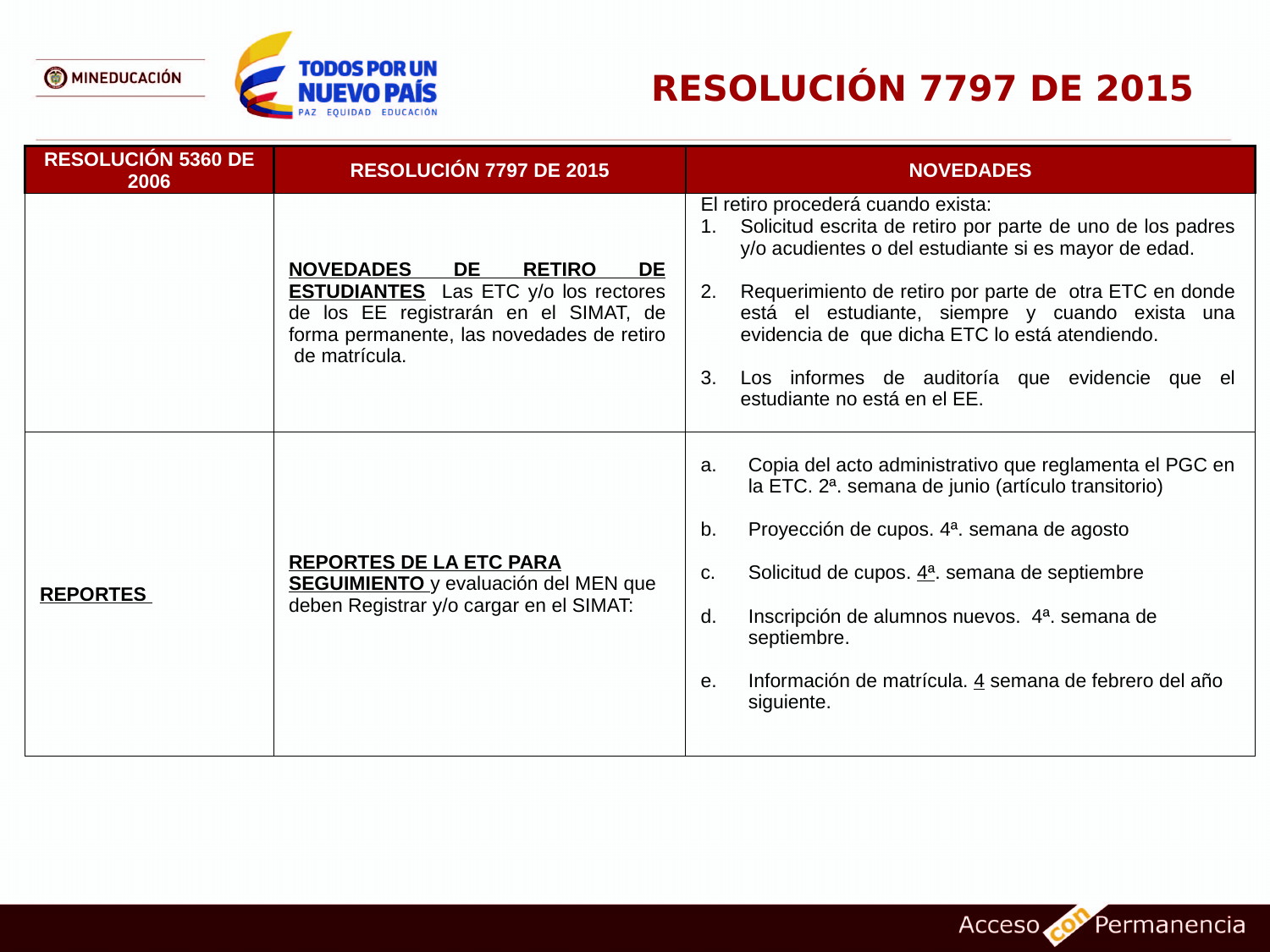

# RESOLUCIÓN 7797 DE 2015
| RESOLUCIÓN 5360 DE 2006 | RESOLUCIÓN 7797 DE 2015 | NOVEDADES |
| --- | --- | --- |
|  | NOVEDADES DE RETIRO DE ESTUDIANTES Las ETC y/o los rectores de los EE registrarán en el SIMAT, de forma permanente, las novedades de retiro de matrícula. | El retiro procederá cuando exista: Solicitud escrita de retiro por parte de uno de los padres y/o acudientes o del estudiante si es mayor de edad. Requerimiento de retiro por parte de otra ETC en donde está el estudiante, siempre y cuando exista una evidencia de que dicha ETC lo está atendiendo. Los informes de auditoría que evidencie que el estudiante no está en el EE. |
| REPORTES | REPORTES DE LA ETC PARA SEGUIMIENTO y evaluación del MEN que deben Registrar y/o cargar en el SIMAT: | Copia del acto administrativo que reglamenta el PGC en la ETC. 2ª. semana de junio (artículo transitorio) Proyección de cupos. 4ª. semana de agosto Solicitud de cupos. 4ª. semana de septiembre Inscripción de alumnos nuevos. 4ª. semana de septiembre. Información de matrícula. 4 semana de febrero del año siguiente. |